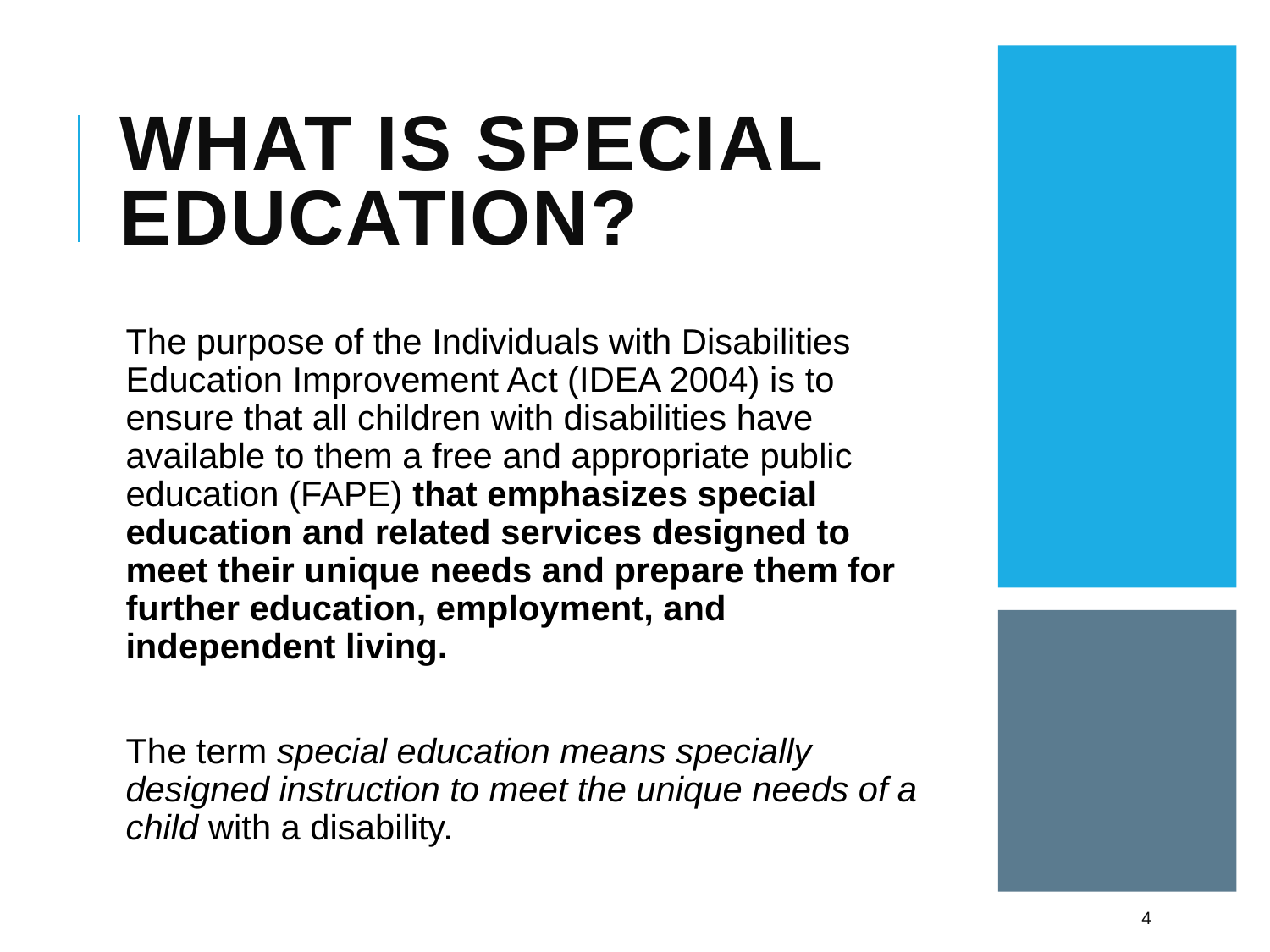

# What is Special Education?
	The purpose of the Individuals with Disabilities Education Improvement Act (IDEA 2004) is to ensure that all children with disabilities have available to them a free and appropriate public education (FAPE) that emphasizes special education and related services designed to meet their unique needs and prepare them for further education, employment, and independent living.

The term special education means specially designed instruction to meet the unique needs of a child with a disability.

4